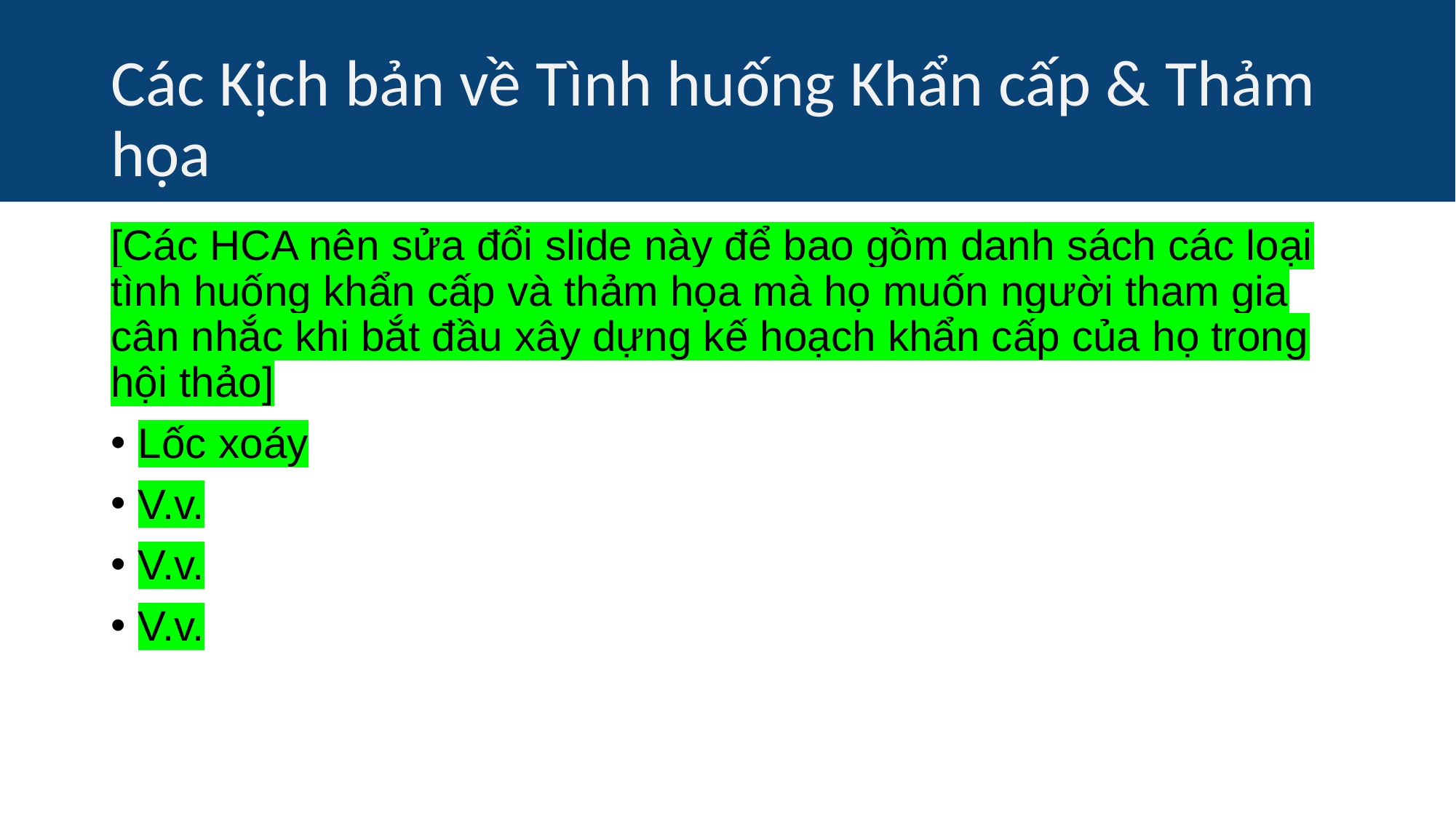

# Các Kịch bản về Tình huống Khẩn cấp & Thảm họa
[Các HCA nên sửa đổi slide này để bao gồm danh sách các loại tình huống khẩn cấp và thảm họa mà họ muốn người tham gia cân nhắc khi bắt đầu xây dựng kế hoạch khẩn cấp của họ trong hội thảo]
Lốc xoáy
V.v.
V.v.
V.v.